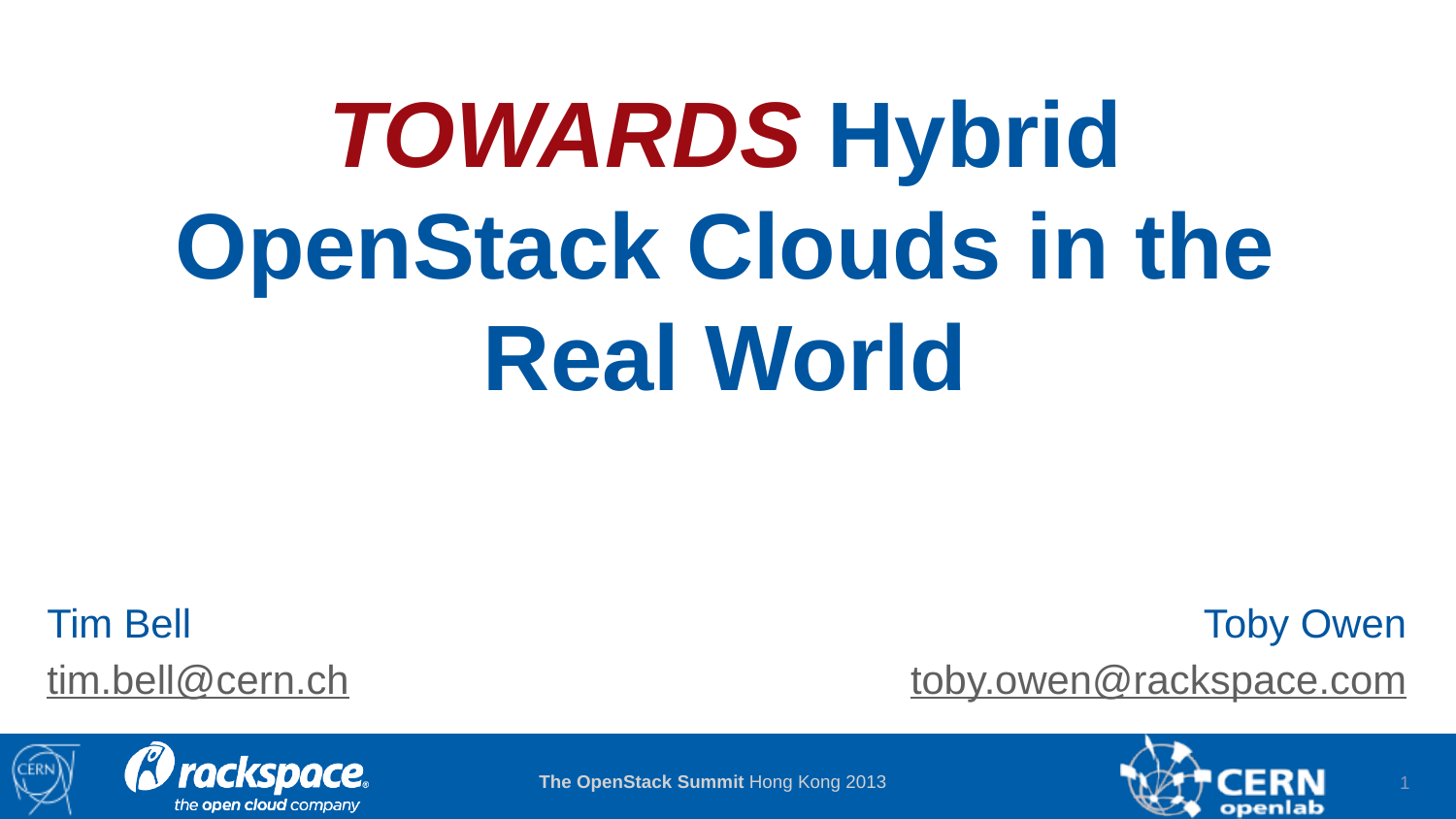

# TOWARDS Hybrid OpenStack Clouds in the Real World
Tim Bell
tim.bell@cern.ch
Toby Owen
toby.owen@rackspace.com